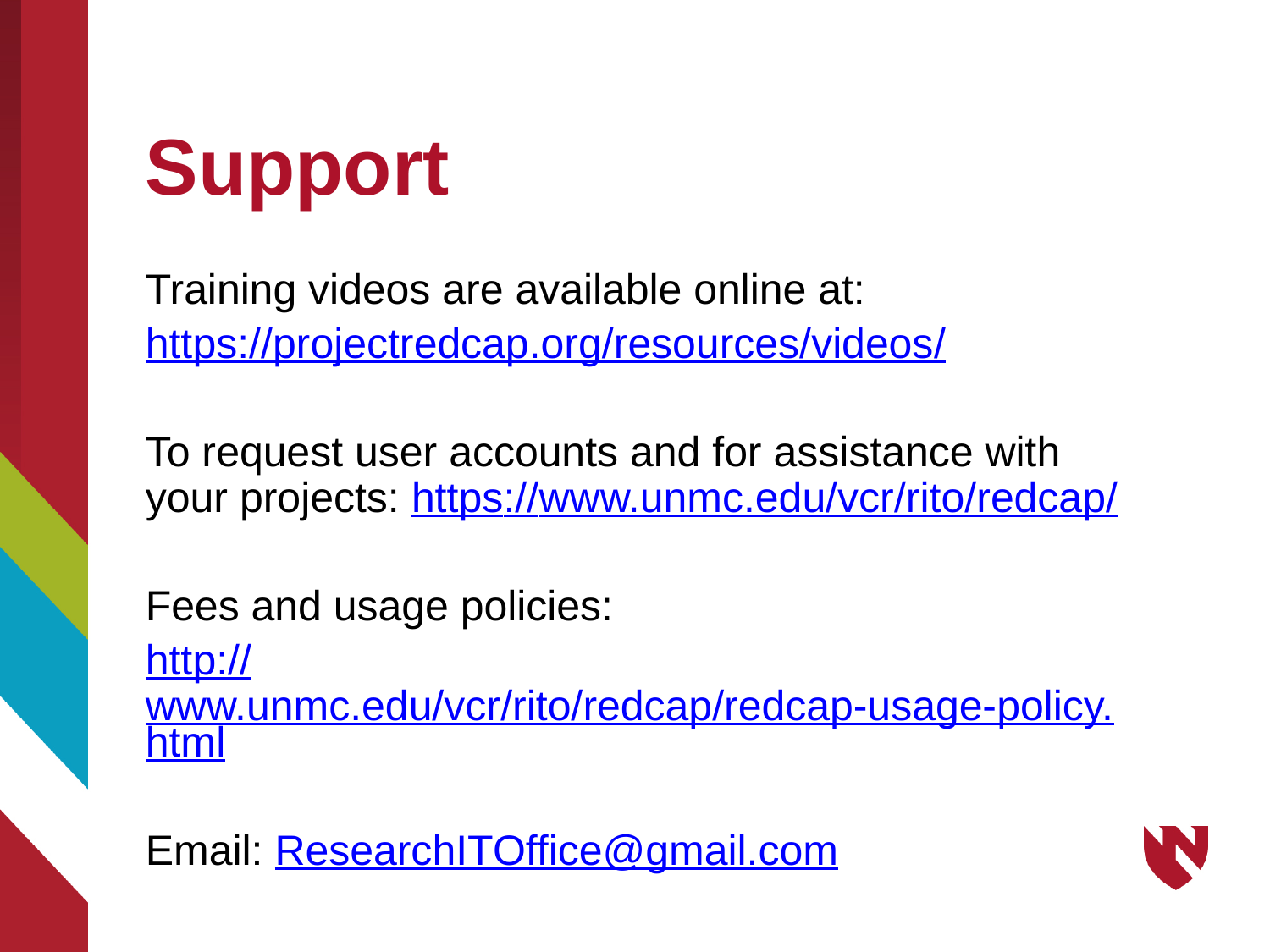

# Support
Training videos are available online at:
https://projectredcap.org/resources/videos/

To request user accounts and for assistance with your projects: https://www.unmc.edu/vcr/rito/redcap/

Fees and usage policies:
http://www.unmc.edu/vcr/rito/redcap/redcap-usage-policy.html

Email: ResearchITOffice@gmail.com